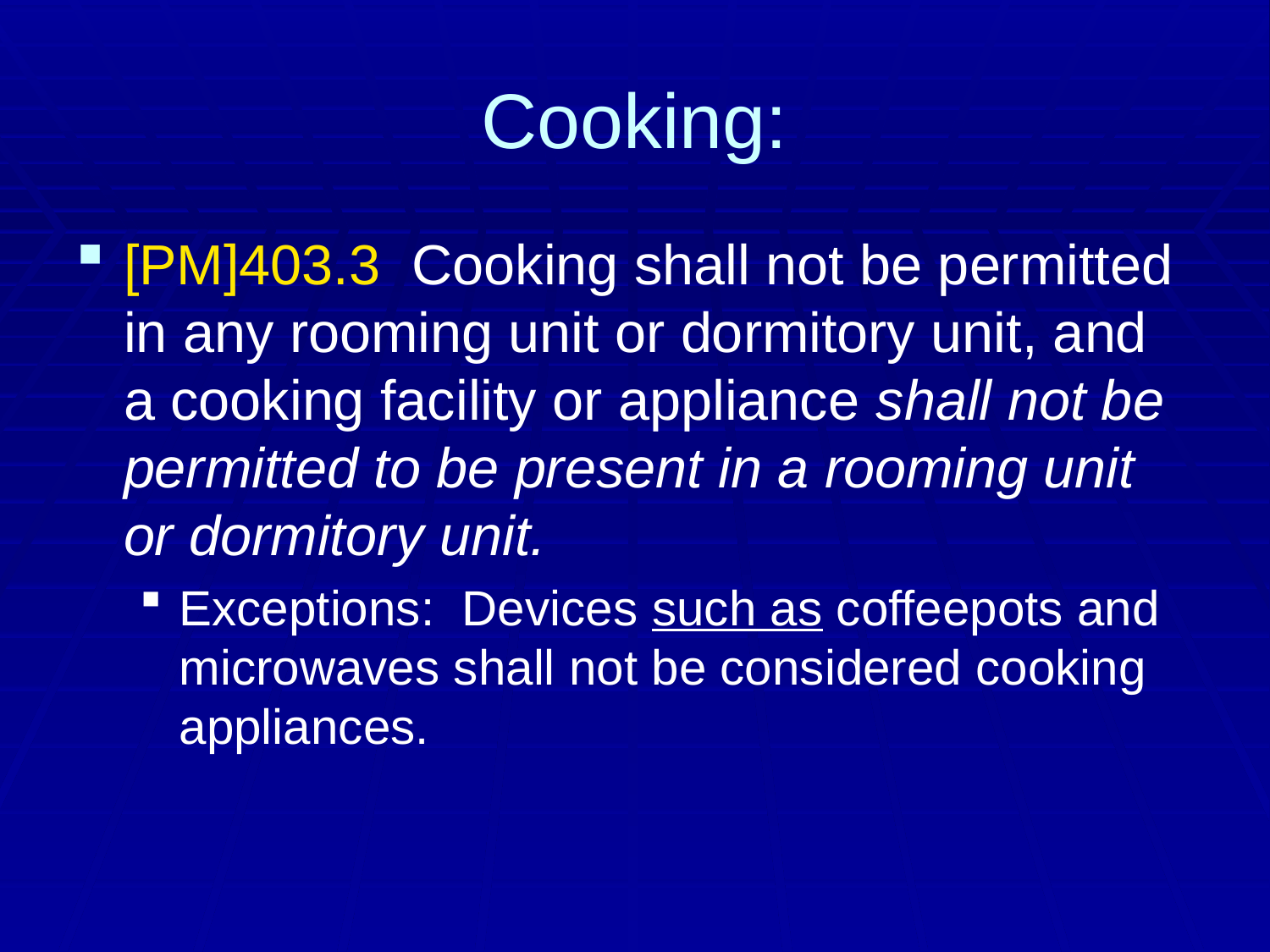

# Cooking:
[PM]403.3  Cooking shall not be permitted in any rooming unit or dormitory unit, and a cooking facility or appliance shall not be permitted to be present in a rooming unit or dormitory unit.
Exceptions:  Devices such as coffeepots and microwaves shall not be considered cooking appliances.